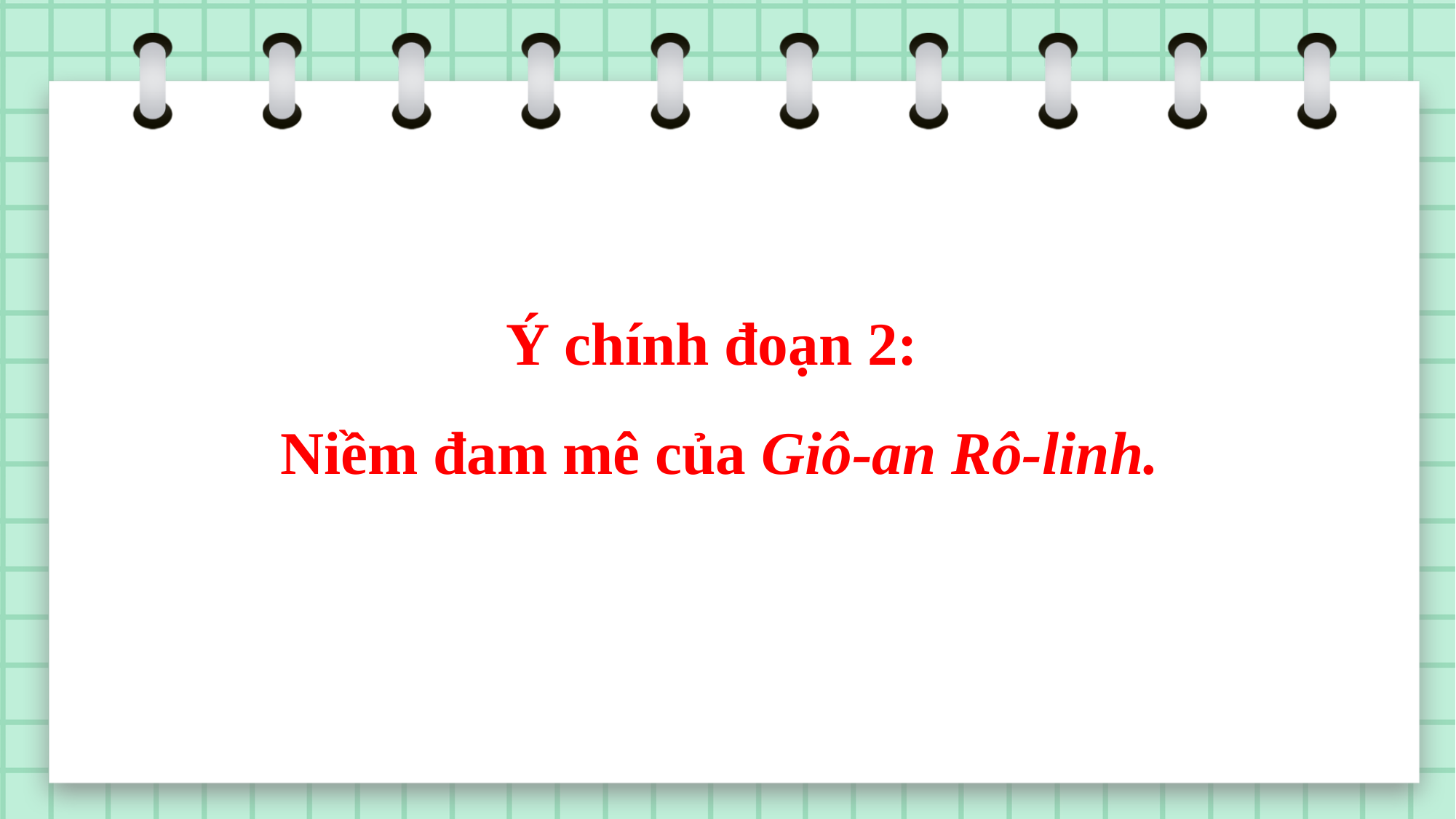

Ý chính đoạn 2:
Niềm đam mê của Giô-an Rô-linh.